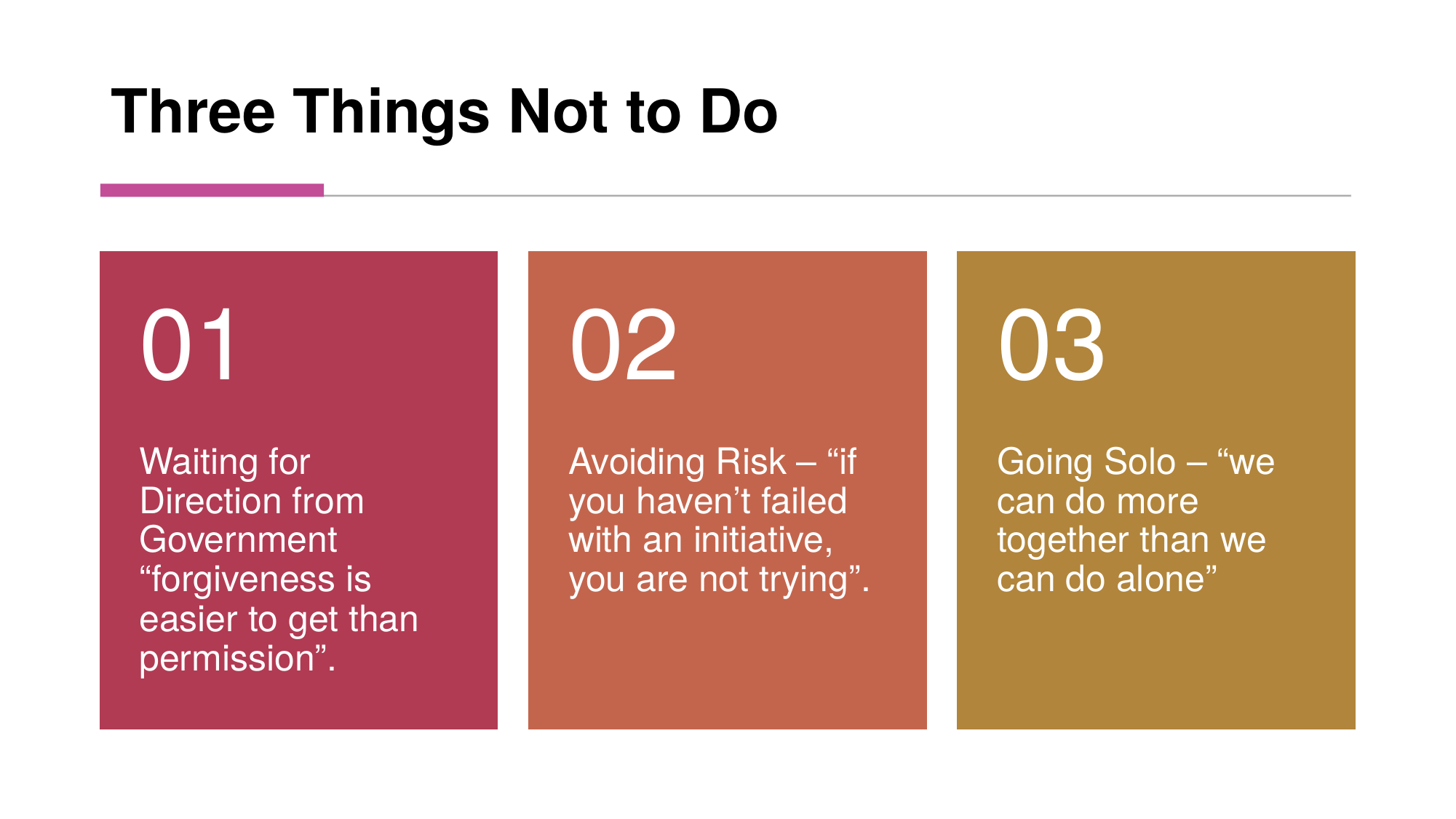

# Three Things Not to Do

Waiting for Direction from Government  “forgiveness is easier to get than permission”.
01
Avoiding Risk – “if you haven’t failed with an initiative, you are not trying”.
02
Going Solo – “we can do more together than we can do alone”
03